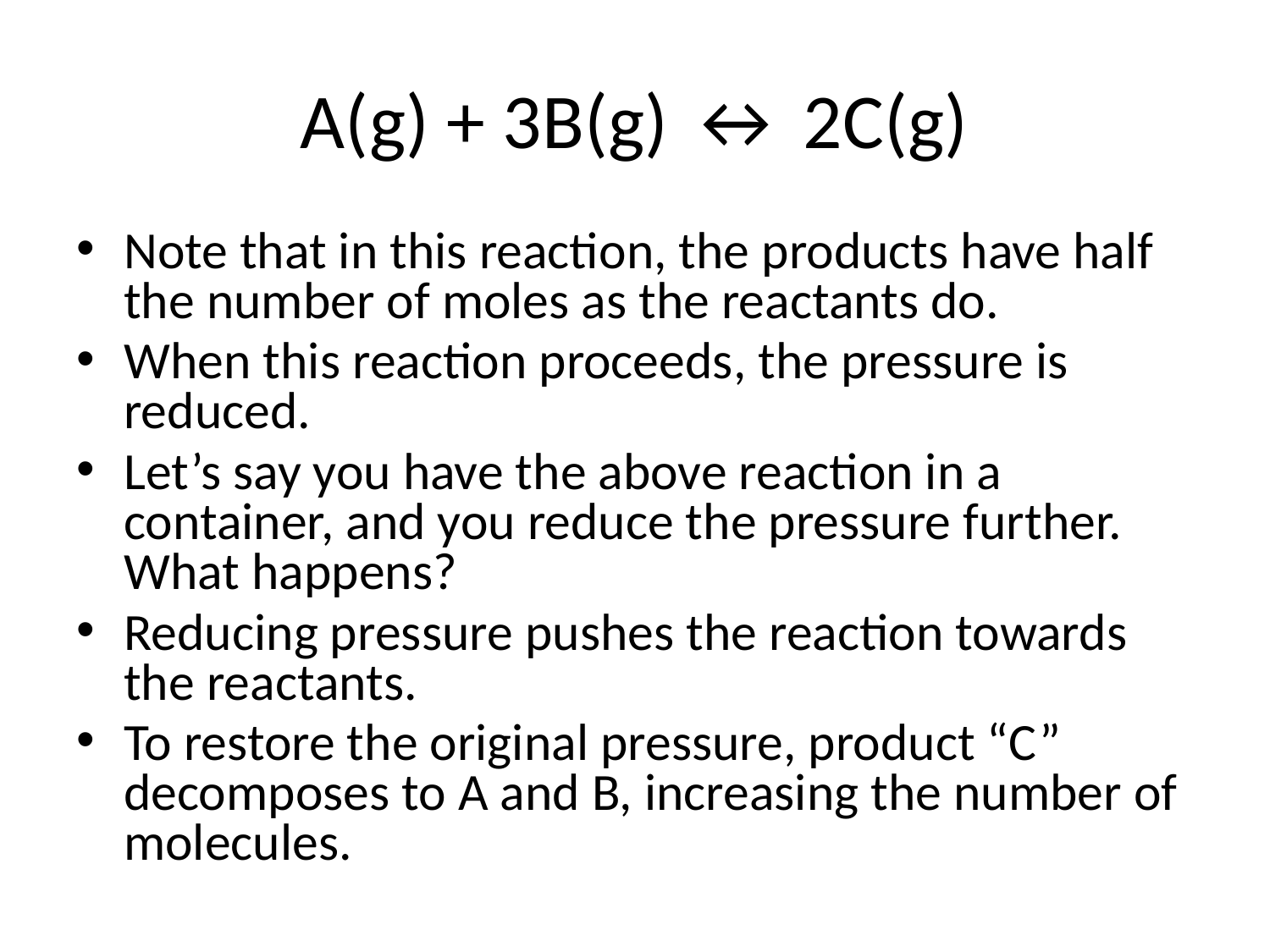

# A(g) + 3B(g) ↔ 2C(g)
Note that in this reaction, the products have half the number of moles as the reactants do.
When this reaction proceeds, the pressure is reduced.
Let’s say you have the above reaction in a container, and you reduce the pressure further. What happens?
Reducing pressure pushes the reaction towards the reactants.
To restore the original pressure, product “C” decomposes to A and B, increasing the number of molecules.